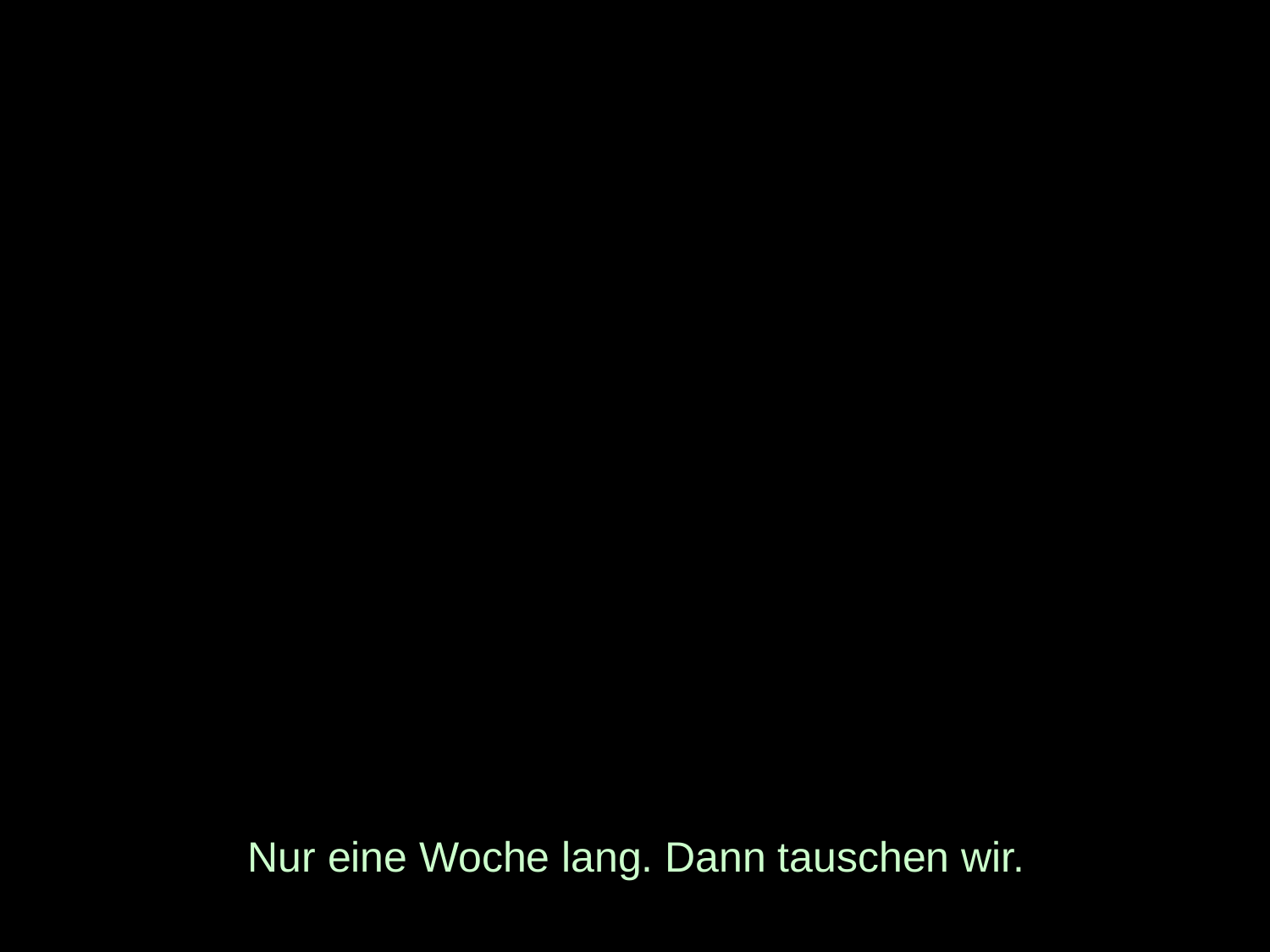

# Nur eine Woche lang. Dann tauschen wir.